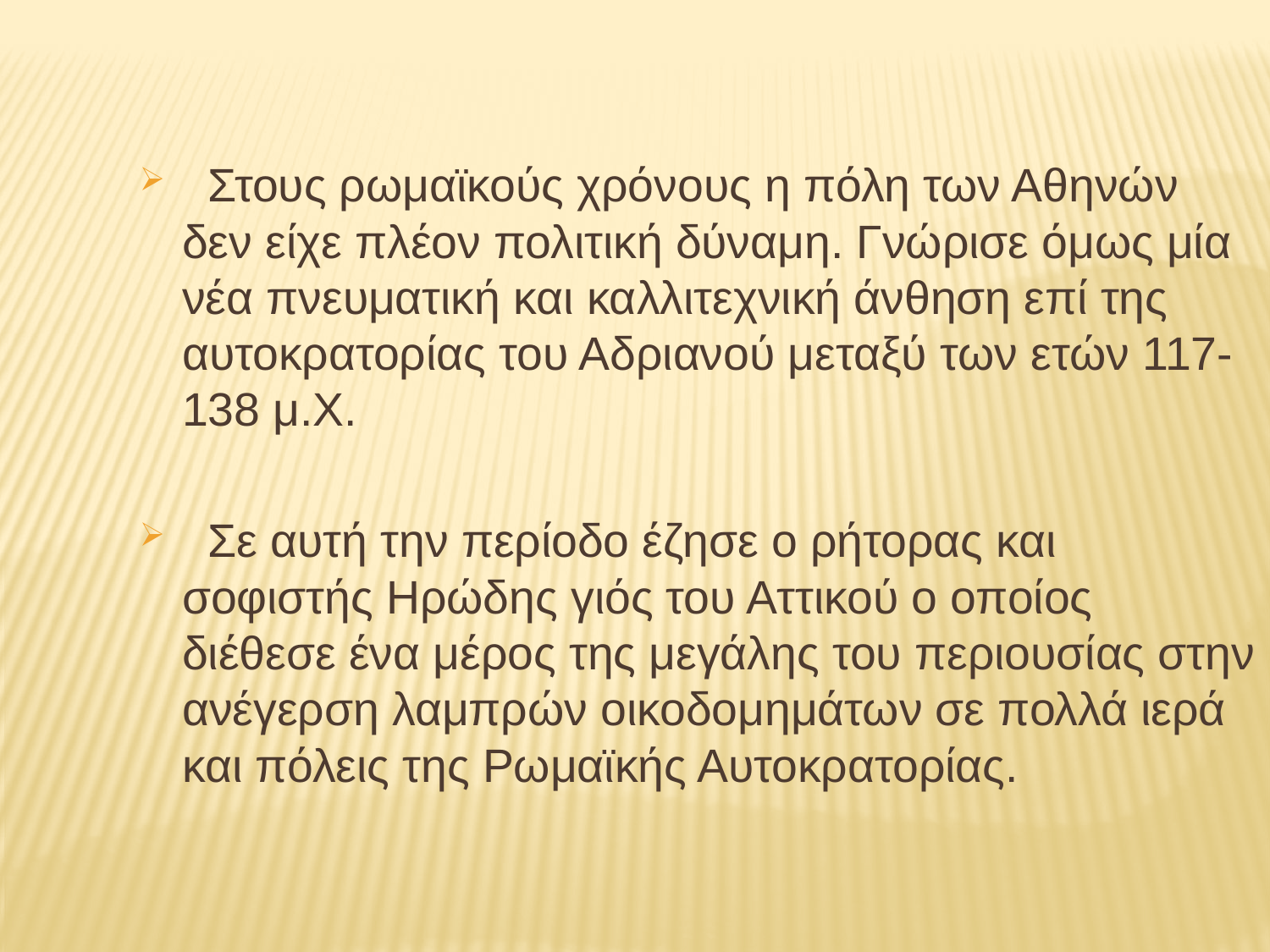

Στους ρωμαϊκούς χρόνους η πόλη των Αθηνών δεν είχε πλέον πολιτική δύναμη. Γνώρισε όμως μία νέα πνευματική και καλλιτεχνική άνθηση επί της αυτοκρατορίας του Αδριανού μεταξύ των ετών 117-138 μ.Χ.

  Σε αυτή την περίοδο έζησε ο ρήτορας και σοφιστής Ηρώδης γιός του Αττικού ο οποίος διέθεσε ένα μέρος της μεγάλης του περιουσίας στην ανέγερση λαμπρών οικοδομημάτων σε πολλά ιερά και πόλεις της Ρωμαϊκής Αυτοκρατορίας.